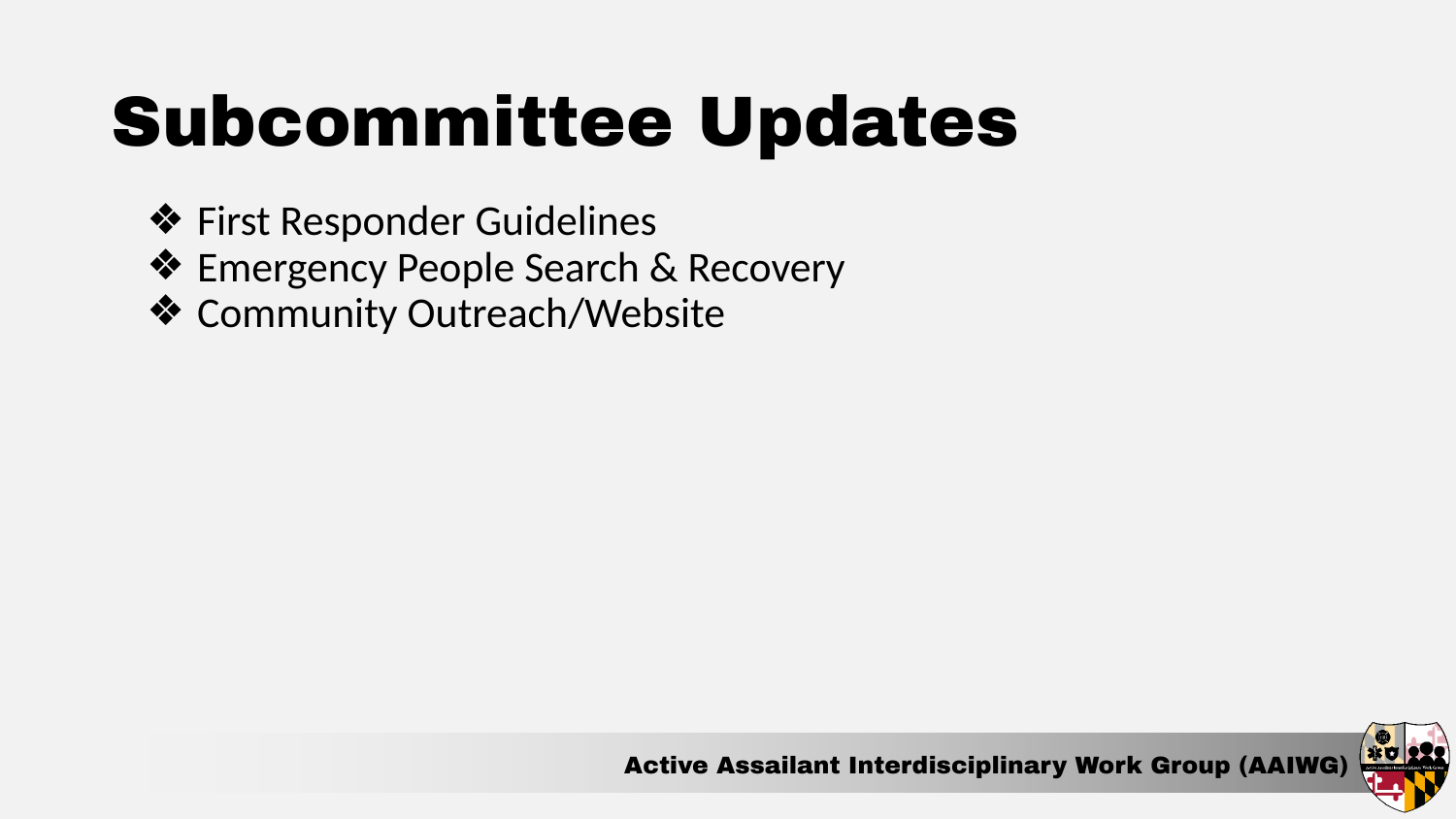

# Subcommittee Updates
First Responder Guidelines
Emergency People Search & Recovery
Community Outreach/Website